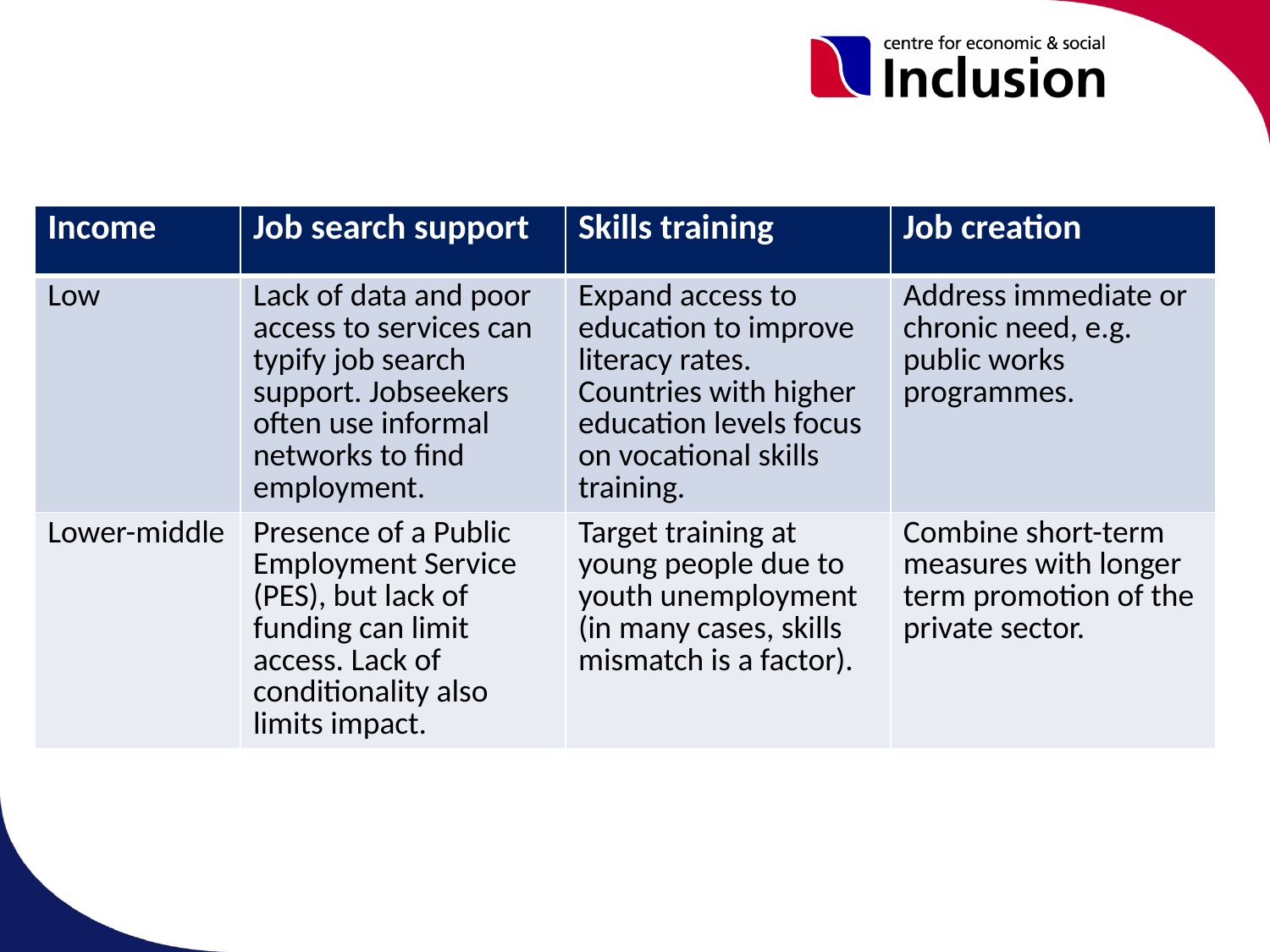

| Income | Job search support | Skills training | Job creation |
| --- | --- | --- | --- |
| Low | Lack of data and poor access to services can typify job search support. Jobseekers often use informal networks to find employment. | Expand access to education to improve literacy rates. Countries with higher education levels focus on vocational skills training. | Address immediate or chronic need, e.g. public works programmes. |
| Lower-middle | Presence of a Public Employment Service (PES), but lack of funding can limit access. Lack of conditionality also limits impact. | Target training at young people due to youth unemployment (in many cases, skills mismatch is a factor). | Combine short-term measures with longer term promotion of the private sector. |